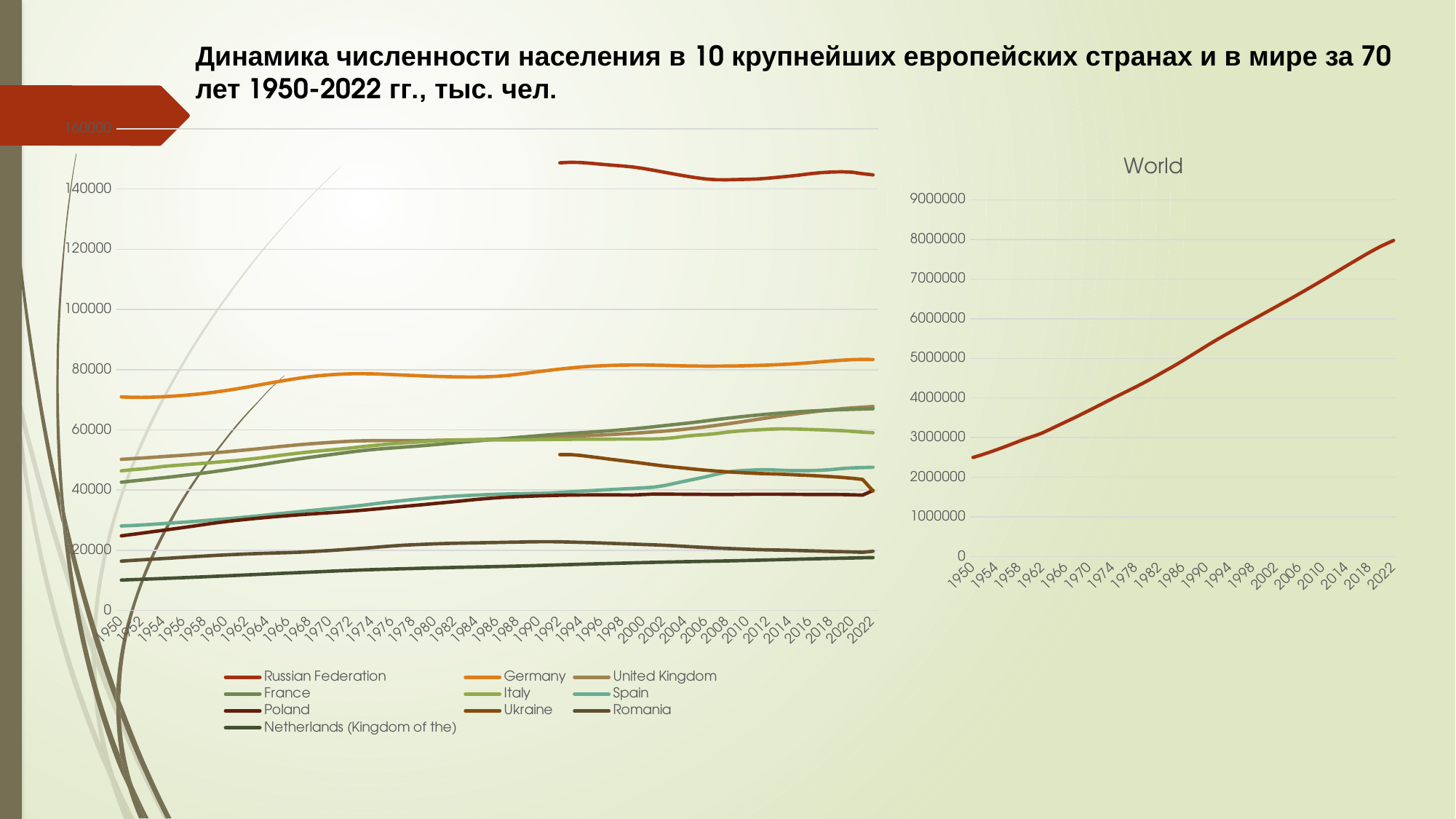

Динамика численности населения в 10 крупнейших европейских странах и в мире за 70 лет 1950-2022 гг., тыс. чел.

### Chart

| Category | Russian Federation | Germany | United Kingdom | France | Italy | Spain | Poland | Ukraine | Romania | Netherlands (Kingdom of the) |
|---|---|---|---|---|---|---|---|---|---|---|
| 1950 | None | 70964.0 | 50211.0 | 42603.0 | 46392.0 | 28070.0 | 24786.0 | None | 16393.0 | 10094.0 |
| 1951 | None | 70820.0 | 50428.0 | 42976.0 | 46751.0 | 28207.0 | 25242.0 | None | 16613.0 | 10226.0 |
| 1952 | None | 70808.0 | 50641.0 | 43344.0 | 47016.0 | 28405.0 | 25705.0 | None | 16829.0 | 10362.0 |
| 1953 | None | 70879.0 | 50885.0 | 43708.0 | 47412.0 | 28634.0 | 26168.0 | None | 17041.0 | 10497.0 |
| 1954 | None | 71021.0 | 51127.0 | 44075.0 | 47834.0 | 28862.0 | 26630.0 | None | 17251.0 | 10631.0 |
| 1955 | None | 71223.0 | 51350.0 | 44469.0 | 48131.0 | 29095.0 | 27099.0 | None | 17455.0 | 10768.0 |
| 1956 | None | 71473.0 | 51579.0 | 44860.0 | 48403.0 | 29330.0 | 27582.0 | None | 17668.0 | 10905.0 |
| 1957 | None | 71772.0 | 51840.0 | 45265.0 | 48660.0 | 29577.0 | 28076.0 | None | 17885.0 | 11046.0 |
| 1958 | None | 72136.0 | 52118.0 | 45709.0 | 48930.0 | 29857.0 | 28584.0 | None | 18090.0 | 11192.0 |
| 1959 | None | 72579.0 | 52399.0 | 46185.0 | 49225.0 | 30151.0 | 29068.0 | None | 18283.0 | 11342.0 |
| 1960 | None | 73064.0 | 52701.0 | 46672.0 | 49518.0 | 30416.0 | 29510.0 | None | 18458.0 | 11493.0 |
| 1961 | None | 73604.0 | 53020.0 | 47184.0 | 49813.0 | 30712.0 | 29913.0 | None | 18623.0 | 11647.0 |
| 1962 | None | 74194.0 | 53344.0 | 47702.0 | 50162.0 | 31053.0 | 30272.0 | None | 18770.0 | 11803.0 |
| 1963 | None | 74796.0 | 53670.0 | 48212.0 | 50555.0 | 31389.0 | 30608.0 | None | 18895.0 | 11958.0 |
| 1964 | None | 75423.0 | 54025.0 | 48757.0 | 50998.0 | 31748.0 | 30928.0 | None | 19010.0 | 12118.0 |
| 1965 | None | 76037.0 | 54394.0 | 49306.0 | 51453.0 | 32112.0 | 31224.0 | None | 19117.0 | 12276.0 |
| 1966 | None | 76619.0 | 54727.0 | 49840.0 | 51883.0 | 32462.0 | 31505.0 | None | 19221.0 | 12427.0 |
| 1967 | None | 77174.0 | 55046.0 | 50357.0 | 52294.0 | 32814.0 | 31766.0 | None | 19349.0 | 12577.0 |
| 1968 | None | 77646.0 | 55341.0 | 50841.0 | 52661.0 | 33158.0 | 32017.0 | None | 19515.0 | 12727.0 |
| 1969 | None | 78012.0 | 55595.0 | 51297.0 | 53002.0 | 33481.0 | 32262.0 | None | 19712.0 | 12881.0 |
| 1970 | None | 78295.0 | 55826.0 | 51748.0 | 53324.0 | 33793.0 | 32483.0 | None | 19923.0 | 13038.0 |
| 1971 | None | 78511.0 | 56054.0 | 52210.0 | 53636.0 | 34134.0 | 32711.0 | None | 20145.0 | 13187.0 |
| 1972 | None | 78644.0 | 56238.0 | 52663.0 | 53995.0 | 34515.0 | 32979.0 | None | 20382.0 | 13324.0 |
| 1973 | None | 78667.0 | 56349.0 | 53079.0 | 54380.0 | 34898.0 | 33270.0 | None | 20628.0 | 13448.0 |
| 1974 | None | 78621.0 | 56418.0 | 53441.0 | 54751.0 | 35330.0 | 33579.0 | None | 20890.0 | 13561.0 |
| 1975 | None | 78514.0 | 56453.0 | 53741.0 | 55094.0 | 35760.0 | 33900.0 | None | 21167.0 | 13664.0 |
| 1976 | None | 78364.0 | 56451.0 | 53992.0 | 55389.0 | 36139.0 | 34230.0 | None | 21450.0 | 13760.0 |
| 1977 | None | 78221.0 | 56434.0 | 54248.0 | 55650.0 | 36513.0 | 34562.0 | None | 21679.0 | 13856.0 |
| 1978 | None | 78072.0 | 56431.0 | 54513.0 | 55877.0 | 36865.0 | 34871.0 | None | 21844.0 | 13949.0 |
| 1979 | None | 77916.0 | 56456.0 | 54780.0 | 56071.0 | 37189.0 | 35188.0 | None | 21993.0 | 14040.0 |
| 1980 | None | 77787.0 | 56518.0 | 55080.0 | 56329.0 | 37492.0 | 35521.0 | None | 22125.0 | 14130.0 |
| 1981 | None | 77684.0 | 56589.0 | 55398.0 | 56533.0 | 37759.0 | 35851.0 | None | 22237.0 | 14217.0 |
| 1982 | None | 77610.0 | 56644.0 | 55722.0 | 56586.0 | 37982.0 | 36189.0 | None | 22331.0 | 14297.0 |
| 1983 | None | 77566.0 | 56697.0 | 56021.0 | 56608.0 | 38170.0 | 36536.0 | None | 22404.0 | 14370.0 |
| 1984 | None | 77569.0 | 56765.0 | 56304.0 | 56620.0 | 38330.0 | 36877.0 | None | 22465.0 | 14442.0 |
| 1985 | None | 77639.0 | 56841.0 | 56598.0 | 56636.0 | 38472.0 | 37179.0 | None | 22525.0 | 14516.0 |
| 1986 | None | 77803.0 | 56921.0 | 56894.0 | 56639.0 | 38591.0 | 37437.0 | None | 22587.0 | 14593.0 |
| 1987 | None | 78091.0 | 57028.0 | 57198.0 | 56645.0 | 38695.0 | 37654.0 | None | 22654.0 | 14675.0 |
| 1988 | None | 78478.0 | 57157.0 | 57502.0 | 56671.0 | 38782.0 | 37812.0 | None | 22719.0 | 14762.0 |
| 1989 | None | 78916.0 | 57283.0 | 57796.0 | 56712.0 | 38847.0 | 37939.0 | None | 22788.0 | 14850.0 |
| 1990 | None | 79370.0 | 57420.0 | 58075.0 | 56757.0 | 38890.0 | 38064.0 | None | 22836.0 | 14945.0 |
| 1991 | None | 79802.0 | 57571.0 | 58343.0 | 56794.0 | 38997.0 | 38167.0 | None | 22842.0 | 15047.0 |
| 1992 | 148726.0 | 80205.0 | 57722.0 | 58598.0 | 56833.0 | 39202.0 | 38252.0 | 51785.0 | 22801.0 | 15151.0 |
| 1993 | 148897.0 | 80573.0 | 57860.0 | 58825.0 | 56869.0 | 39421.0 | 38319.0 | 51778.0 | 22722.0 | 15251.0 |
| 1994 | 148829.0 | 80882.0 | 57999.0 | 59037.0 | 56884.0 | 39624.0 | 38375.0 | 51487.0 | 22633.0 | 15349.0 |
| 1995 | 148557.0 | 81123.0 | 58144.0 | 59264.0 | 56885.0 | 39815.0 | 38402.0 | 51061.0 | 22533.0 | 15447.0 |
| 1996 | 148233.0 | 81301.0 | 58293.0 | 59503.0 | 56899.0 | 39996.0 | 38401.0 | 50616.0 | 22418.0 | 15539.0 |
| 1997 | 147940.0 | 81436.0 | 58467.0 | 59755.0 | 56926.0 | 40180.0 | 38396.0 | 50169.0 | 22290.0 | 15630.0 |
| 1998 | 147673.0 | 81524.0 | 58656.0 | 60030.0 | 56939.0 | 40362.0 | 38380.0 | 49746.0 | 22161.0 | 15723.0 |
| 1999 | 147336.0 | 81557.0 | 58855.0 | 60330.0 | 56945.0 | 40542.0 | 38355.0 | 49320.0 | 22039.0 | 15812.0 |
| 2000 | 146845.0 | 81552.0 | 59071.0 | 60664.0 | 56966.0 | 40742.0 | 38504.0 | 48880.0 | 21920.0 | 15899.0 |
| 2001 | 146236.0 | 81515.0 | 59314.0 | 61030.0 | 56995.0 | 40966.0 | 38663.0 | 48415.0 | 21798.0 | 15982.0 |
| 2002 | 145590.0 | 81443.0 | 59580.0 | 61404.0 | 57108.0 | 41478.0 | 38647.0 | 47977.0 | 21654.0 | 16057.0 |
| 2003 | 144947.0 | 81347.0 | 59876.0 | 61773.0 | 57425.0 | 42230.0 | 38622.0 | 47606.0 | 21481.0 | 16128.0 |
| 2004 | 144354.0 | 81267.0 | 60224.0 | 62161.0 | 57861.0 | 42960.0 | 38596.0 | 47262.0 | 21289.0 | 16196.0 |
| 2005 | 143800.0 | 81212.0 | 60614.0 | 62568.0 | 58200.0 | 43685.0 | 38576.0 | 46913.0 | 21092.0 | 16262.0 |
| 2006 | 143339.0 | 81178.0 | 61036.0 | 62992.0 | 58430.0 | 44423.0 | 38547.0 | 46593.0 | 20909.0 | 16326.0 |
| 2007 | 143118.0 | 81184.0 | 61495.0 | 63428.0 | 58778.0 | 45246.0 | 38522.0 | 46313.0 | 20744.0 | 16391.0 |
| 2008 | 143087.0 | 81217.0 | 61979.0 | 63844.0 | 59224.0 | 45967.0 | 38523.0 | 46063.0 | 20598.0 | 16461.0 |
| 2009 | 143164.0 | 81261.0 | 62482.0 | 64236.0 | 59563.0 | 46368.0 | 38555.0 | 45864.0 | 20466.0 | 16536.0 |
| 2010 | 143243.0 | 81325.0 | 63001.0 | 64603.0 | 59822.0 | 46573.0 | 38597.0 | 45683.0 | 20335.0 | 16617.0 |
| 2011 | 143365.0 | 81423.0 | 63529.0 | 64950.0 | 60026.0 | 46729.0 | 38621.0 | 45516.0 | 20220.0 | 16701.0 |
| 2012 | 143629.0 | 81546.0 | 64052.0 | 65261.0 | 60190.0 | 46756.0 | 38626.0 | 45406.0 | 20137.0 | 16785.0 |
| 2013 | 143957.0 | 81681.0 | 64546.0 | 65541.0 | 60313.0 | 46603.0 | 38607.0 | 45307.0 | 20067.0 | 16867.0 |
| 2014 | 144285.0 | 81859.0 | 65018.0 | 65816.0 | 60323.0 | 46465.0 | 38582.0 | 45148.0 | 19996.0 | 16954.0 |
| 2015 | 144668.0 | 82073.0 | 65470.0 | 66058.0 | 60233.0 | 46431.0 | 38553.0 | 44983.0 | 19906.0 | 17041.0 |
| 2016 | 145109.0 | 82331.0 | 65902.0 | 66254.0 | 60119.0 | 46473.0 | 38532.0 | 44834.0 | 19798.0 | 17125.0 |
| 2017 | 145453.0 | 82624.0 | 66314.0 | 66429.0 | 60004.0 | 46584.0 | 38533.0 | 44657.0 | 19699.0 | 17207.0 |
| 2018 | 145652.0 | 82897.0 | 66684.0 | 66587.0 | 59877.0 | 46792.0 | 38521.0 | 44447.0 | 19607.0 | 17286.0 |
| 2019 | 145742.0 | 83148.0 | 67032.0 | 66733.0 | 59728.0 | 47131.0 | 38494.0 | 44211.0 | 19524.0 | 17363.0 |
| 2020 | 145617.0 | 83329.0 | 67315.0 | 66837.0 | 59501.0 | 47364.0 | 38428.0 | 43910.0 | 19442.0 | 17435.0 |
| 2021 | 145103.0 | 83409.0 | 67538.0 | 66913.0 | 59240.0 | 47487.0 | 38308.0 | 43531.0 | 19329.0 | 17502.0 |
| 2022 | 144713.0 | 83370.0 | 67768.0 | 67031.0 | 59037.0 | 47559.0 | 39857.0 | 39702.0 | 19659.0 | 17564.0 |

### Chart:

| Category | World |
|---|---|
| 1950 | 2499322.0 |
| 1951 | 2543130.0 |
| 1952 | 2590271.0 |
| 1953 | 2640279.0 |
| 1954 | 2691979.0 |
| 1955 | 2746072.0 |
| 1956 | 2801003.0 |
| 1957 | 2857867.0 |
| 1958 | 2916108.0 |
| 1959 | 2970292.0 |
| 1960 | 3019233.0 |
| 1961 | 3068371.0 |
| 1962 | 3126687.0 |
| 1963 | 3195779.0 |
| 1964 | 3267212.0 |
| 1965 | 3337112.0 |
| 1966 | 3406417.0 |
| 1967 | 3475448.0 |
| 1968 | 3546811.0 |
| 1969 | 3620655.0 |
| 1970 | 3695390.0 |
| 1971 | 3770163.0 |
| 1972 | 3844801.0 |
| 1973 | 3920252.0 |
| 1974 | 3995517.0 |
| 1975 | 4069437.0 |
| 1976 | 4142506.0 |
| 1977 | 4215773.0 |
| 1978 | 4289658.0 |
| 1979 | 4365583.0 |
| 1980 | 4444008.0 |
| 1981 | 4524628.0 |
| 1982 | 4607985.0 |
| 1983 | 4691884.0 |
| 1984 | 4775836.0 |
| 1985 | 4861731.0 |
| 1986 | 4950063.0 |
| 1987 | 5040984.0 |
| 1988 | 5132294.0 |
| 1989 | 5223704.0 |
| 1990 | 5316176.0 |
| 1991 | 5406246.0 |
| 1992 | 5492686.0 |
| 1993 | 5577434.0 |
| 1994 | 5660728.0 |
| 1995 | 5743219.0 |
| 1996 | 5825145.0 |
| 1997 | 5906481.0 |
| 1998 | 5987312.0 |
| 1999 | 6067758.0 |
| 2000 | 6148899.0 |
| 2001 | 6230747.0 |
| 2002 | 6312407.0 |
| 2003 | 6393898.0 |
| 2004 | 6475751.0 |
| 2005 | 6558176.0 |
| 2006 | 6641416.0 |
| 2007 | 6725949.0 |
| 2008 | 6811597.0 |
| 2009 | 6898306.0 |
| 2010 | 6985603.0 |
| 2011 | 7073125.0 |
| 2012 | 7161698.0 |
| 2013 | 7250593.0 |
| 2014 | 7339013.0 |
| 2015 | 7426598.0 |
| 2016 | 7513474.0 |
| 2017 | 7599822.0 |
| 2018 | 7683790.0 |
| 2019 | 7764951.0 |
| 2020 | 7840953.0 |
| 2021 | 7909295.0 |
| 2022 | 7975105.0 |